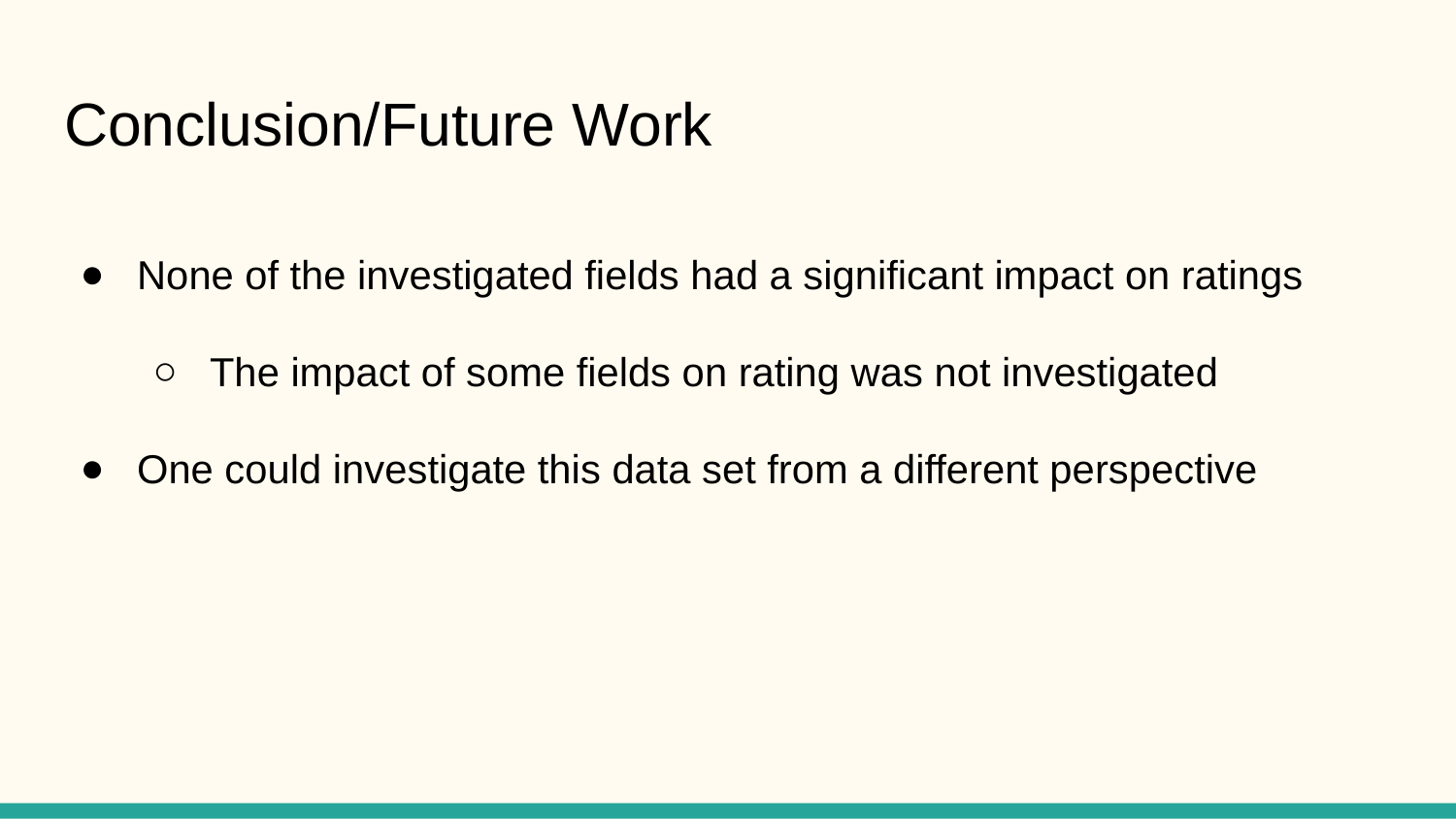

# Conclusion/Future Work
None of the investigated fields had a significant impact on ratings
The impact of some fields on rating was not investigated
One could investigate this data set from a different perspective